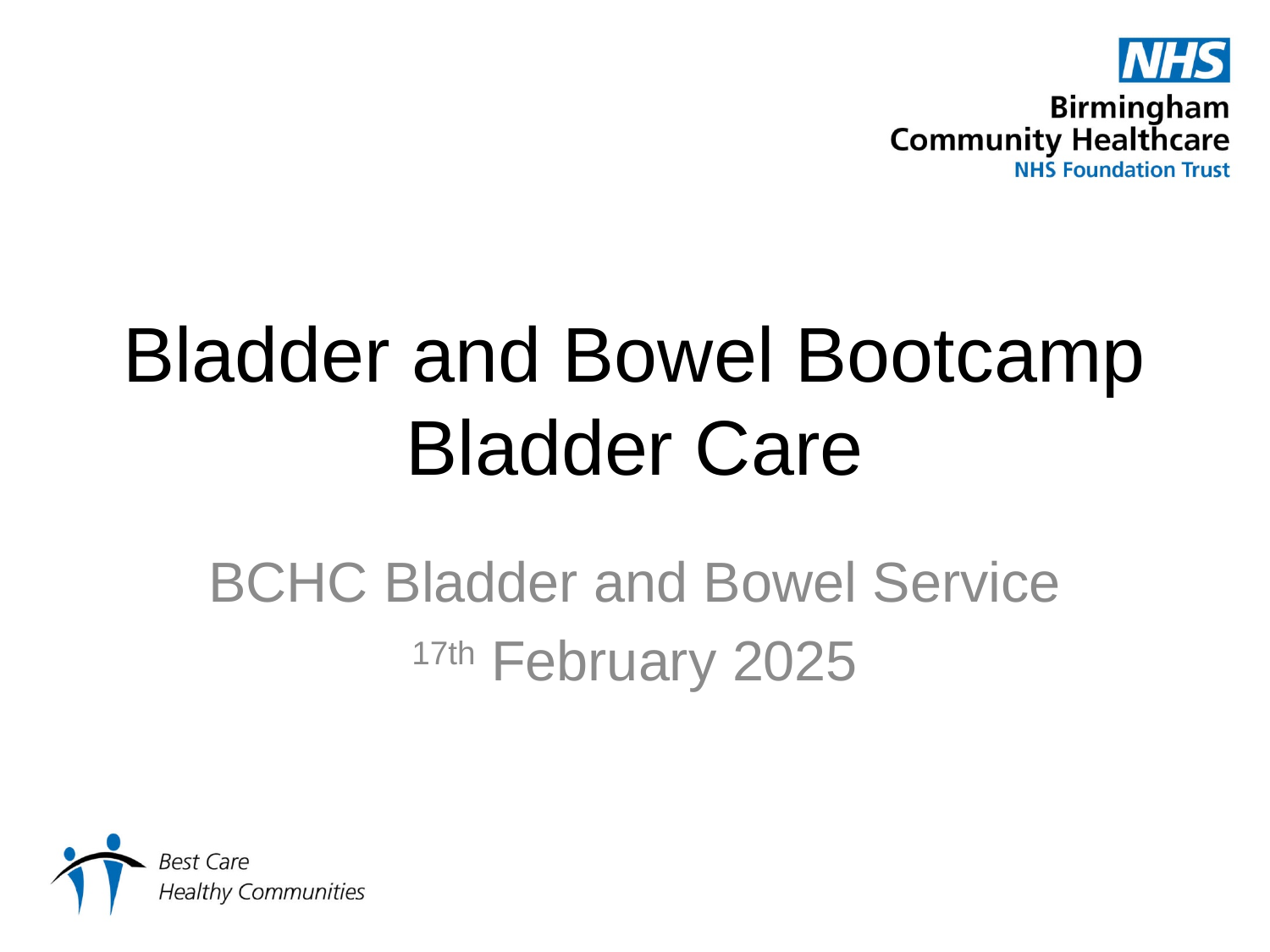

# Bladder and Bowel Bootcamp Bladder Care
BCHC Bladder and Bowel Service
17th February 2025